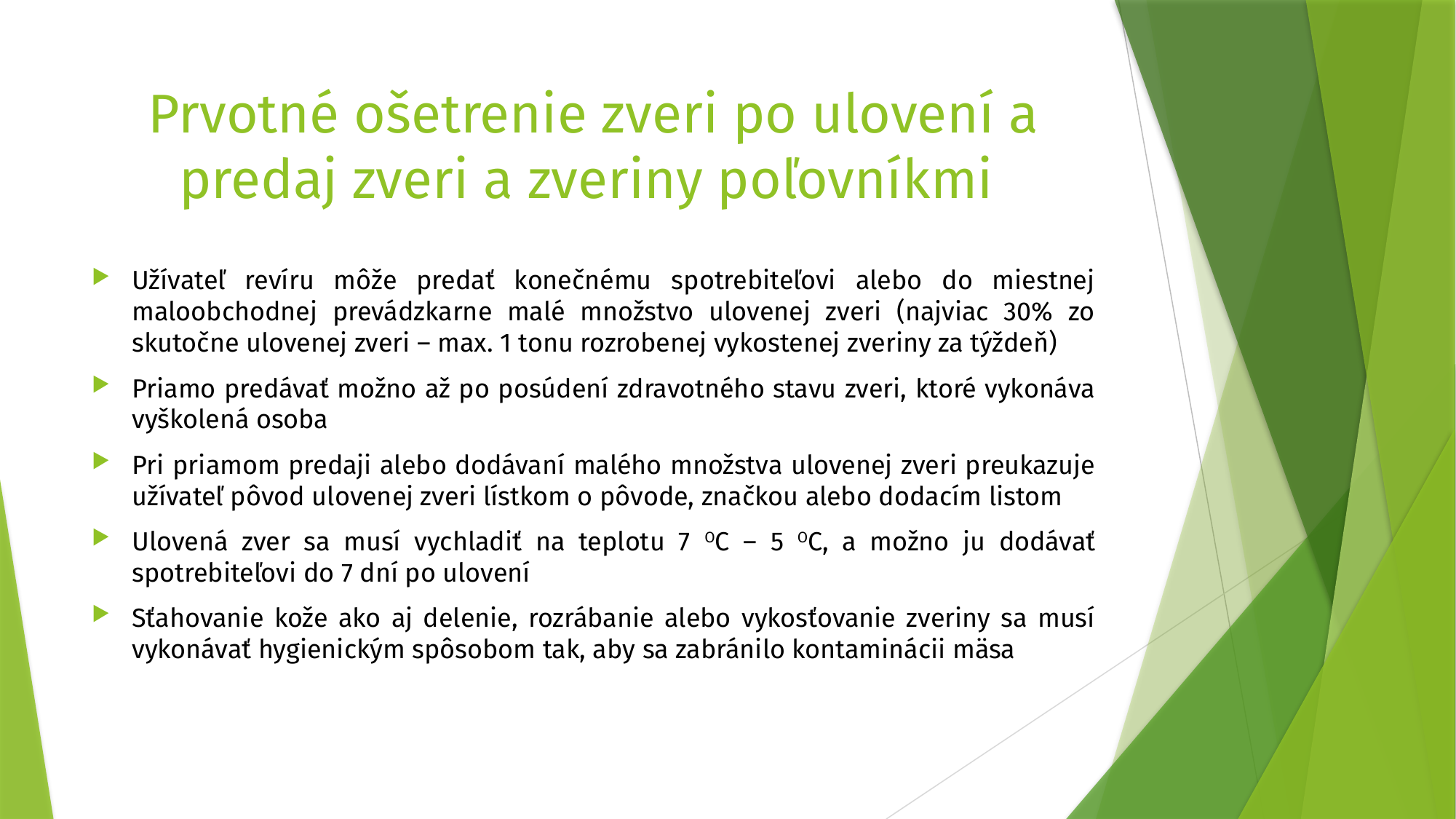

# Prvotné ošetrenie zveri po ulovení a predaj zveri a zveriny poľovníkmi
Užívateľ revíru môže predať konečnému spotrebiteľovi alebo do miestnej maloobchodnej prevádzkarne malé množstvo ulovenej zveri (najviac 30% zo skutočne ulovenej zveri – max. 1 tonu rozrobenej vykostenej zveriny za týždeň)
Priamo predávať možno až po posúdení zdravotného stavu zveri, ktoré vykonáva vyškolená osoba
Pri priamom predaji alebo dodávaní malého množstva ulovenej zveri preukazuje užívateľ pôvod ulovenej zveri lístkom o pôvode, značkou alebo dodacím listom
Ulovená zver sa musí vychladiť na teplotu 7 OC – 5 OC, a možno ju dodávať spotrebiteľovi do 7 dní po ulovení
Sťahovanie kože ako aj delenie, rozrábanie alebo vykosťovanie zveriny sa musí vykonávať hygienickým spôsobom tak, aby sa zabránilo kontaminácii mäsa